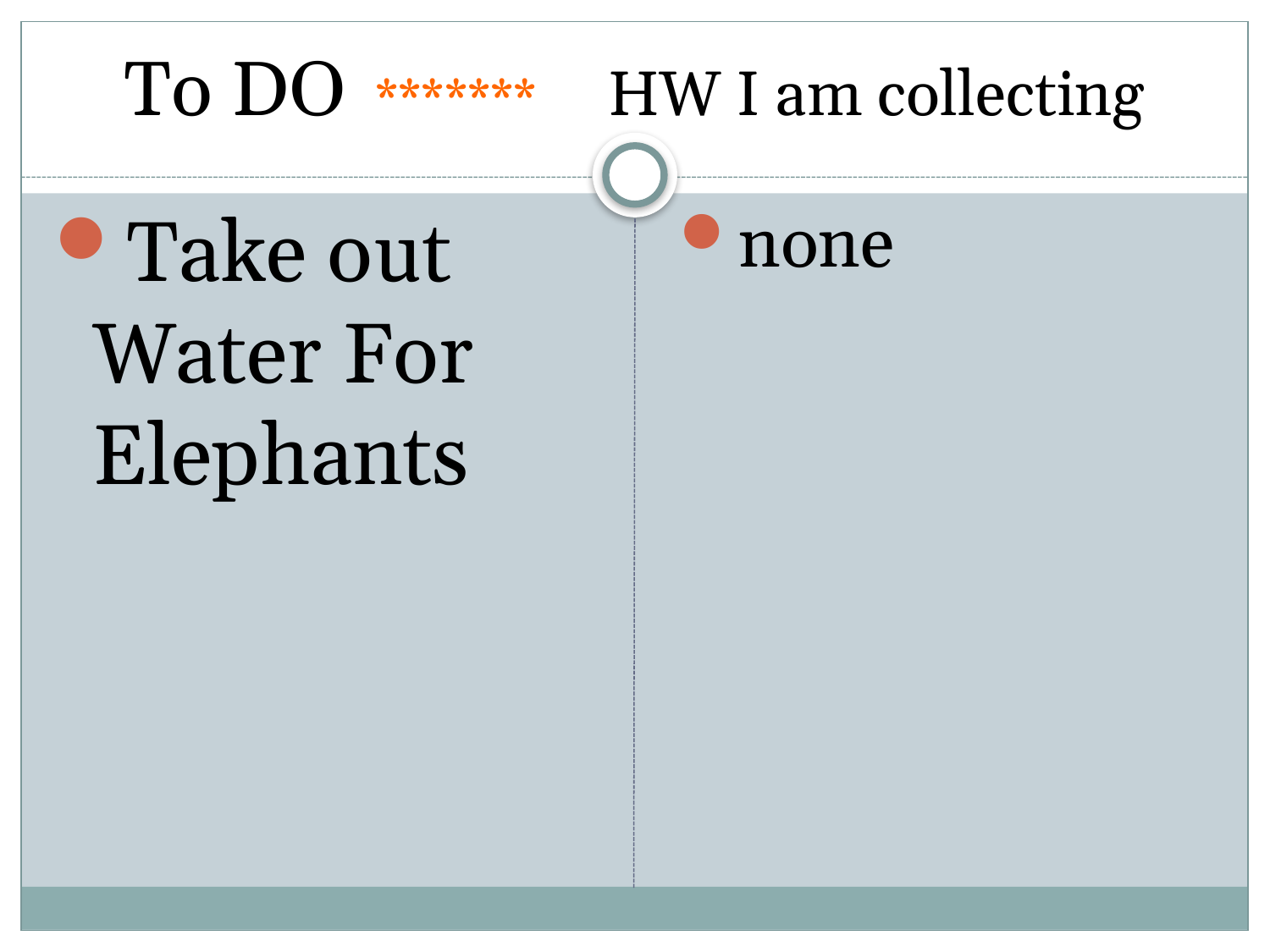

# To DO		*******      HW I am collecting
Take out Water For Elephants
none